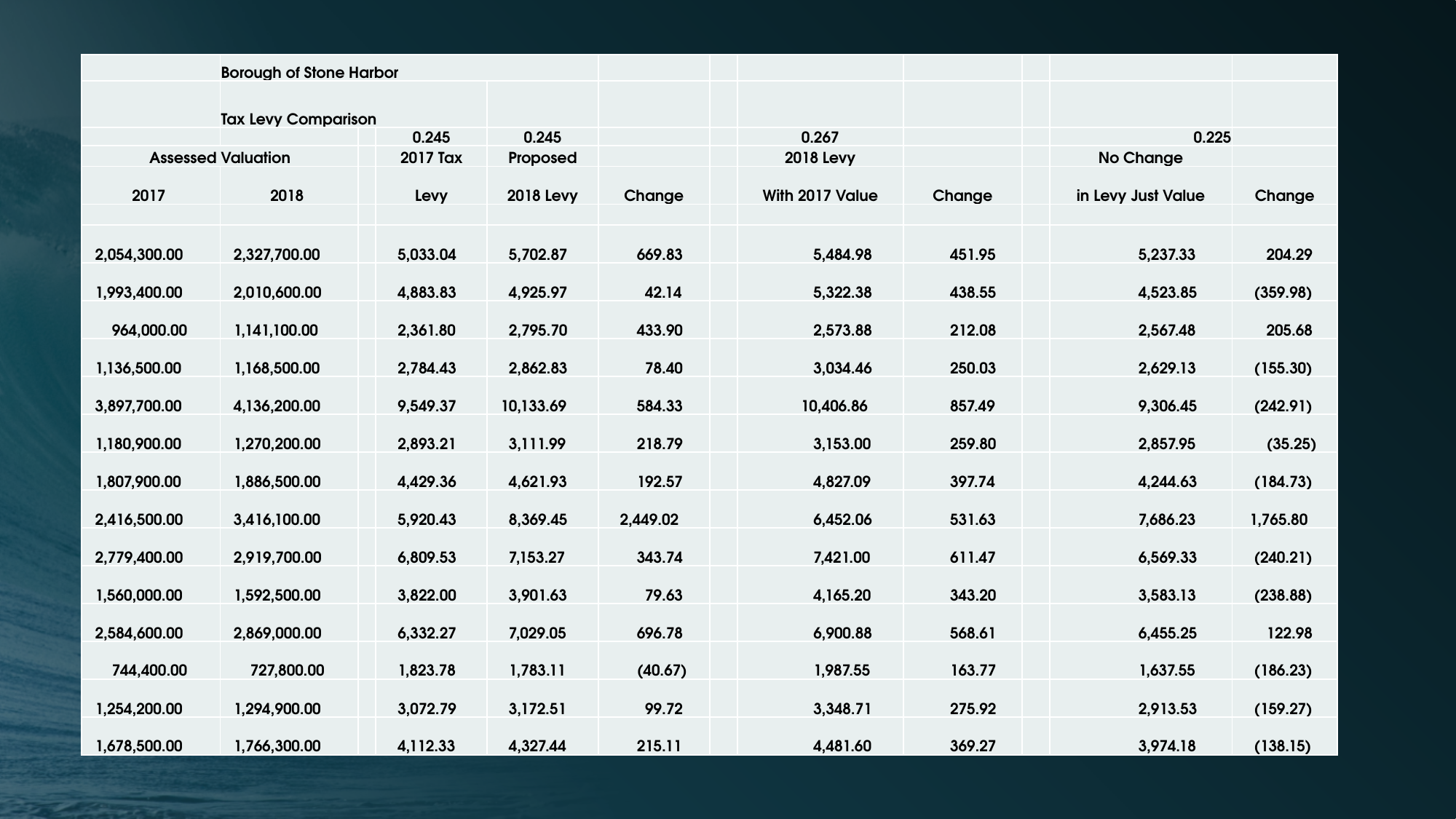

|  | Borough of Stone Harbor |  |  |  |  |  |  |  |  |  |  |
| --- | --- | --- | --- | --- | --- | --- | --- | --- | --- | --- | --- |
|  | Tax Levy Comparison |  |  |  |  |  |  |  |  |  |  |
|  |  |  | 0.245 | 0.245 |  |  | 0.267 |  |  | 0.225 |  |
| Assessed Valuation |  |  | 2017 Tax | Proposed |  |  | 2018 Levy |  |  | No Change |  |
| 2017 | 2018 |  | Levy | 2018 Levy | Change |  | With 2017 Value | Change |  | in Levy Just Value | Change |
|  |  |  |  |  |  |  |  |  |  |  |  |
| 2,054,300.00 | 2,327,700.00 |  | 5,033.04 | 5,702.87 | 669.83 |  | 5,484.98 | 451.95 |  | 5,237.33 | 204.29 |
| 1,993,400.00 | 2,010,600.00 |  | 4,883.83 | 4,925.97 | 42.14 |  | 5,322.38 | 438.55 |  | 4,523.85 | (359.98) |
| 964,000.00 | 1,141,100.00 |  | 2,361.80 | 2,795.70 | 433.90 |  | 2,573.88 | 212.08 |  | 2,567.48 | 205.68 |
| 1,136,500.00 | 1,168,500.00 |  | 2,784.43 | 2,862.83 | 78.40 |  | 3,034.46 | 250.03 |  | 2,629.13 | (155.30) |
| 3,897,700.00 | 4,136,200.00 |  | 9,549.37 | 10,133.69 | 584.33 |  | 10,406.86 | 857.49 |  | 9,306.45 | (242.91) |
| 1,180,900.00 | 1,270,200.00 |  | 2,893.21 | 3,111.99 | 218.79 |  | 3,153.00 | 259.80 |  | 2,857.95 | (35.25) |
| 1,807,900.00 | 1,886,500.00 |  | 4,429.36 | 4,621.93 | 192.57 |  | 4,827.09 | 397.74 |  | 4,244.63 | (184.73) |
| 2,416,500.00 | 3,416,100.00 |  | 5,920.43 | 8,369.45 | 2,449.02 |  | 6,452.06 | 531.63 |  | 7,686.23 | 1,765.80 |
| 2,779,400.00 | 2,919,700.00 |  | 6,809.53 | 7,153.27 | 343.74 |  | 7,421.00 | 611.47 |  | 6,569.33 | (240.21) |
| 1,560,000.00 | 1,592,500.00 |  | 3,822.00 | 3,901.63 | 79.63 |  | 4,165.20 | 343.20 |  | 3,583.13 | (238.88) |
| 2,584,600.00 | 2,869,000.00 |  | 6,332.27 | 7,029.05 | 696.78 |  | 6,900.88 | 568.61 |  | 6,455.25 | 122.98 |
| 744,400.00 | 727,800.00 |  | 1,823.78 | 1,783.11 | (40.67) |  | 1,987.55 | 163.77 |  | 1,637.55 | (186.23) |
| 1,254,200.00 | 1,294,900.00 |  | 3,072.79 | 3,172.51 | 99.72 |  | 3,348.71 | 275.92 |  | 2,913.53 | (159.27) |
| 1,678,500.00 | 1,766,300.00 |  | 4,112.33 | 4,327.44 | 215.11 |  | 4,481.60 | 369.27 |  | 3,974.18 | (138.15) |